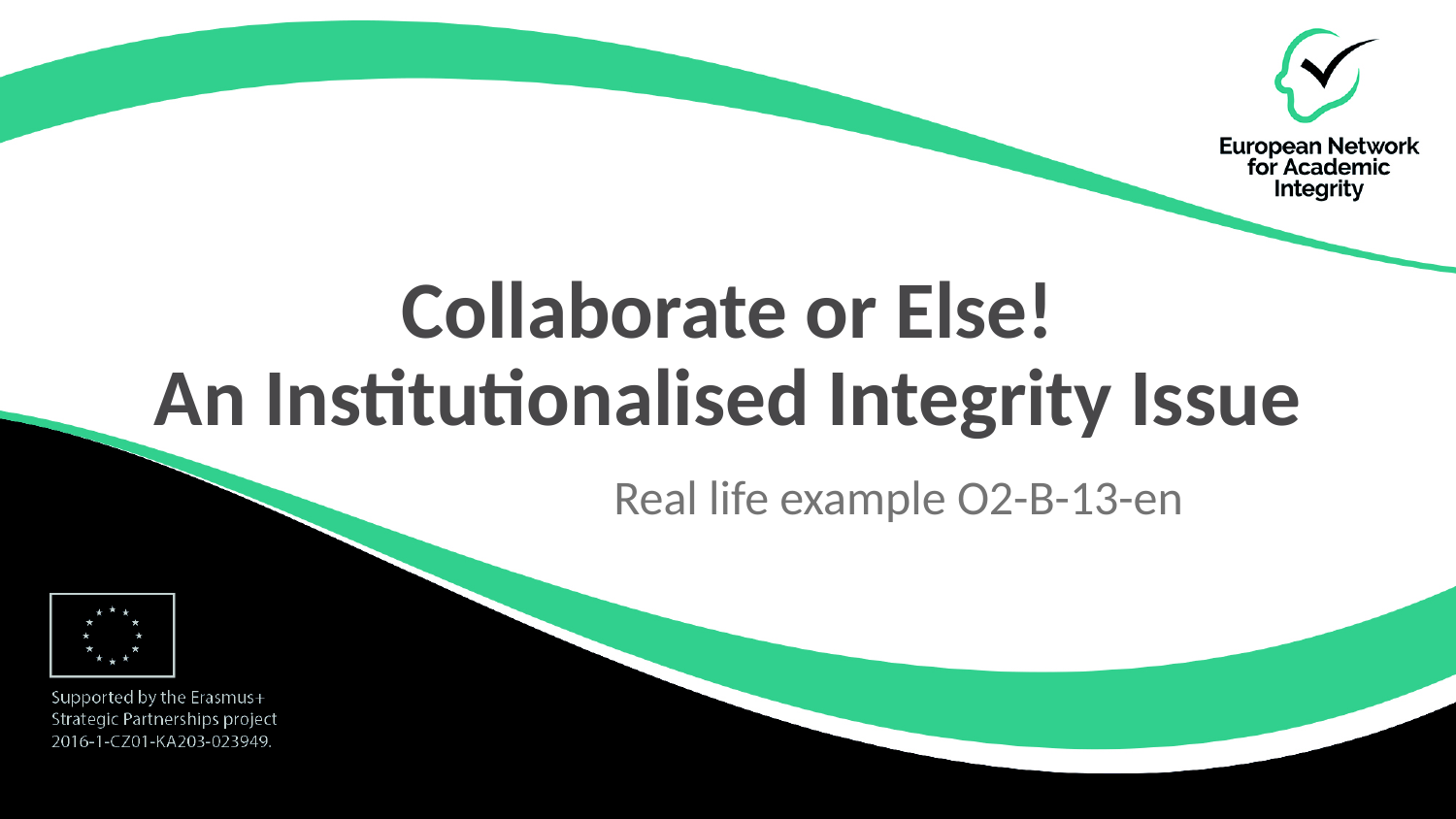

# Collaborate or Else! An Institutionalised Integrity Issue
Real life example O2-B-13-en